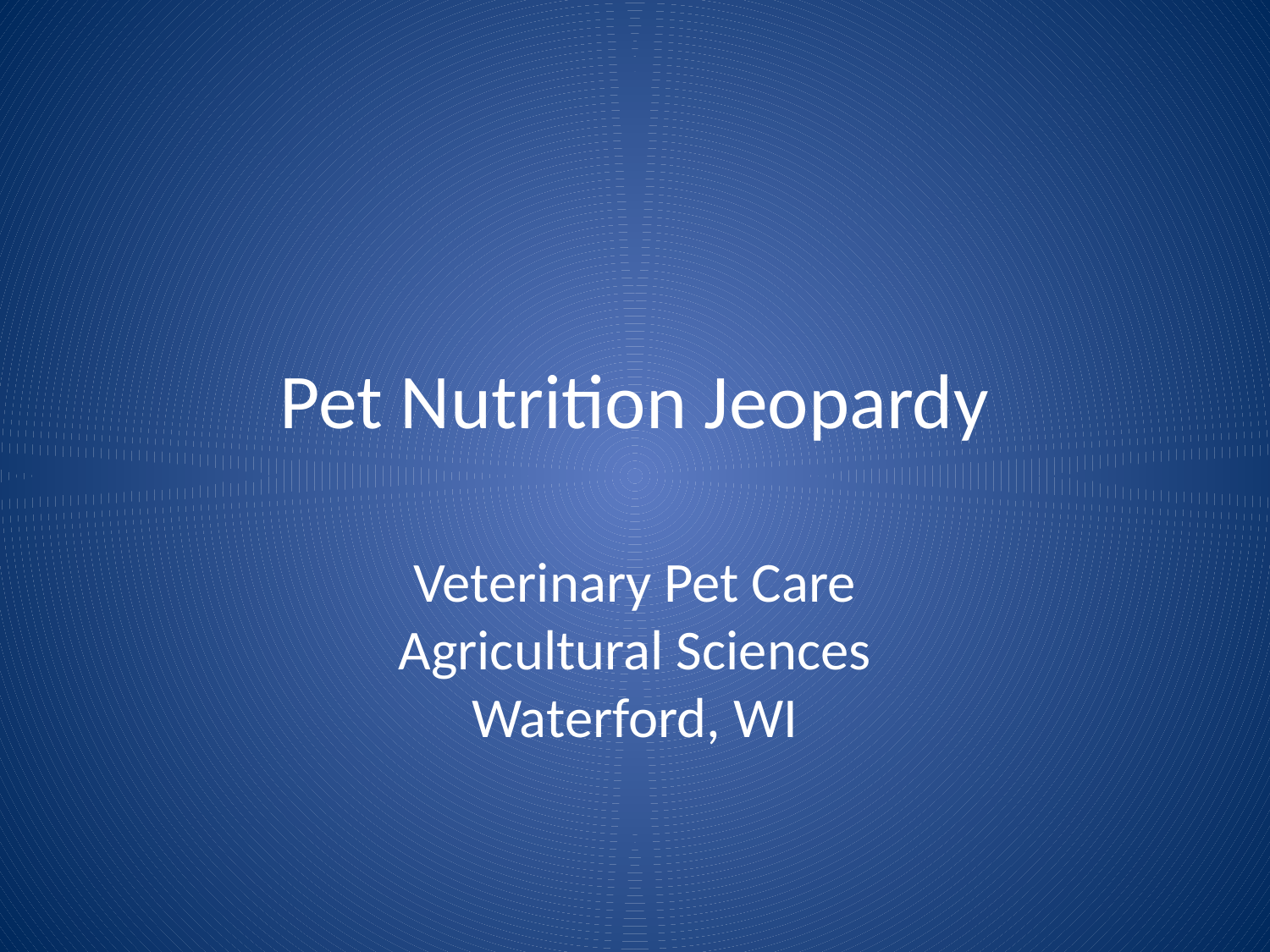

# Pet Nutrition Jeopardy
Veterinary Pet Care
Agricultural Sciences
Waterford, WI